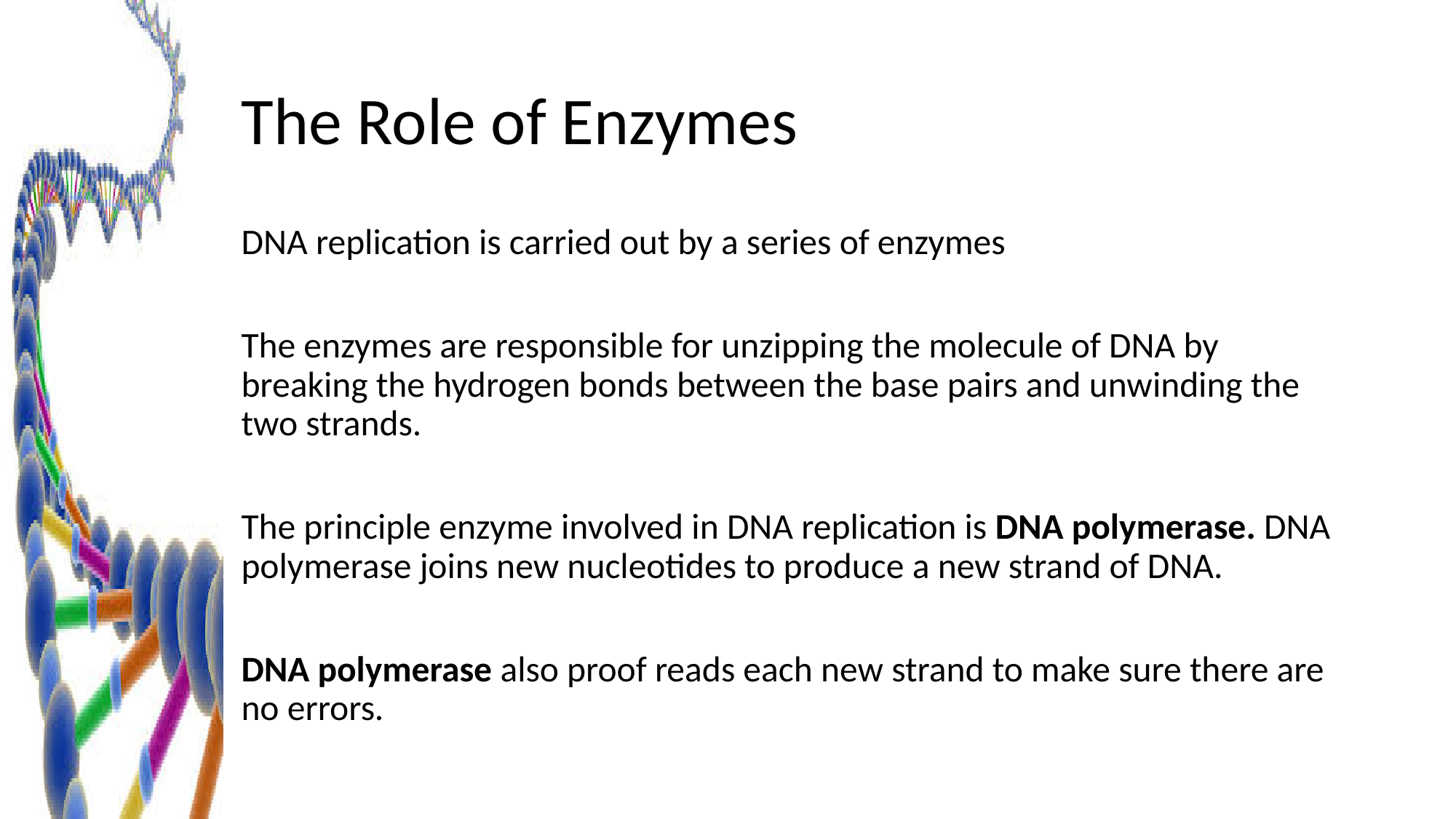

# The Role of Enzymes
DNA replication is carried out by a series of enzymes

The enzymes are responsible for unzipping the molecule of DNA by breaking the hydrogen bonds between the base pairs and unwinding the two strands.

The principle enzyme involved in DNA replication is DNA polymerase. DNA polymerase joins new nucleotides to produce a new strand of DNA.

DNA polymerase also proof reads each new strand to make sure there are no errors.